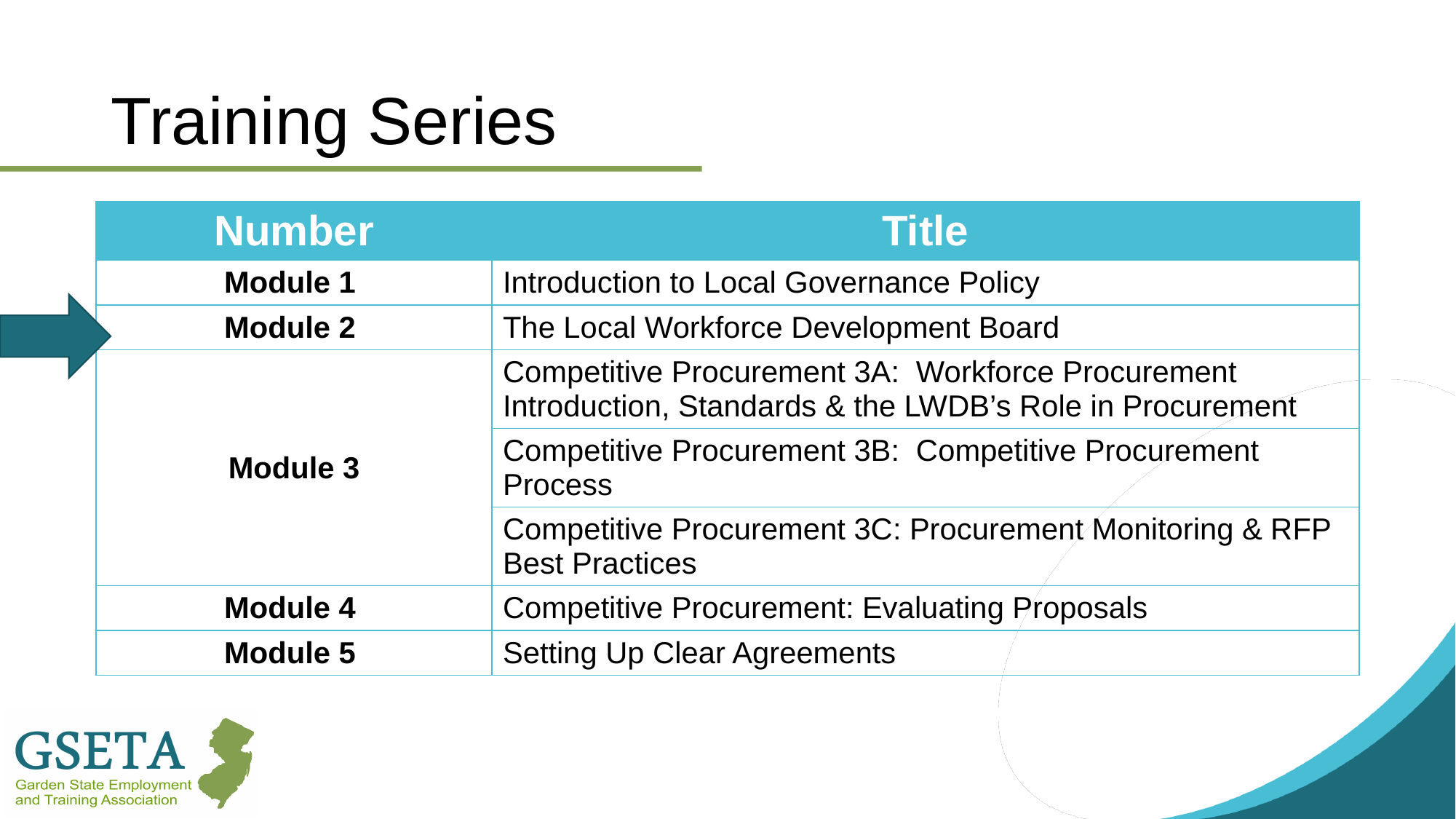

# Training Series
| Number | Title |
| --- | --- |
| Module 1 | Introduction to Local Governance Policy |
| Module 2 | The Local Workforce Development Board |
| Module 3 | Competitive Procurement 3A:  Workforce Procurement Introduction, Standards & the LWDB’s Role in Procurement |
|  | Competitive Procurement 3B:  Competitive Procurement Process |
|  | Competitive Procurement 3C: Procurement Monitoring & RFP Best Practices |
| Module 4 | Competitive Procurement: Evaluating Proposals |
| Module 5 | Setting Up Clear Agreements |